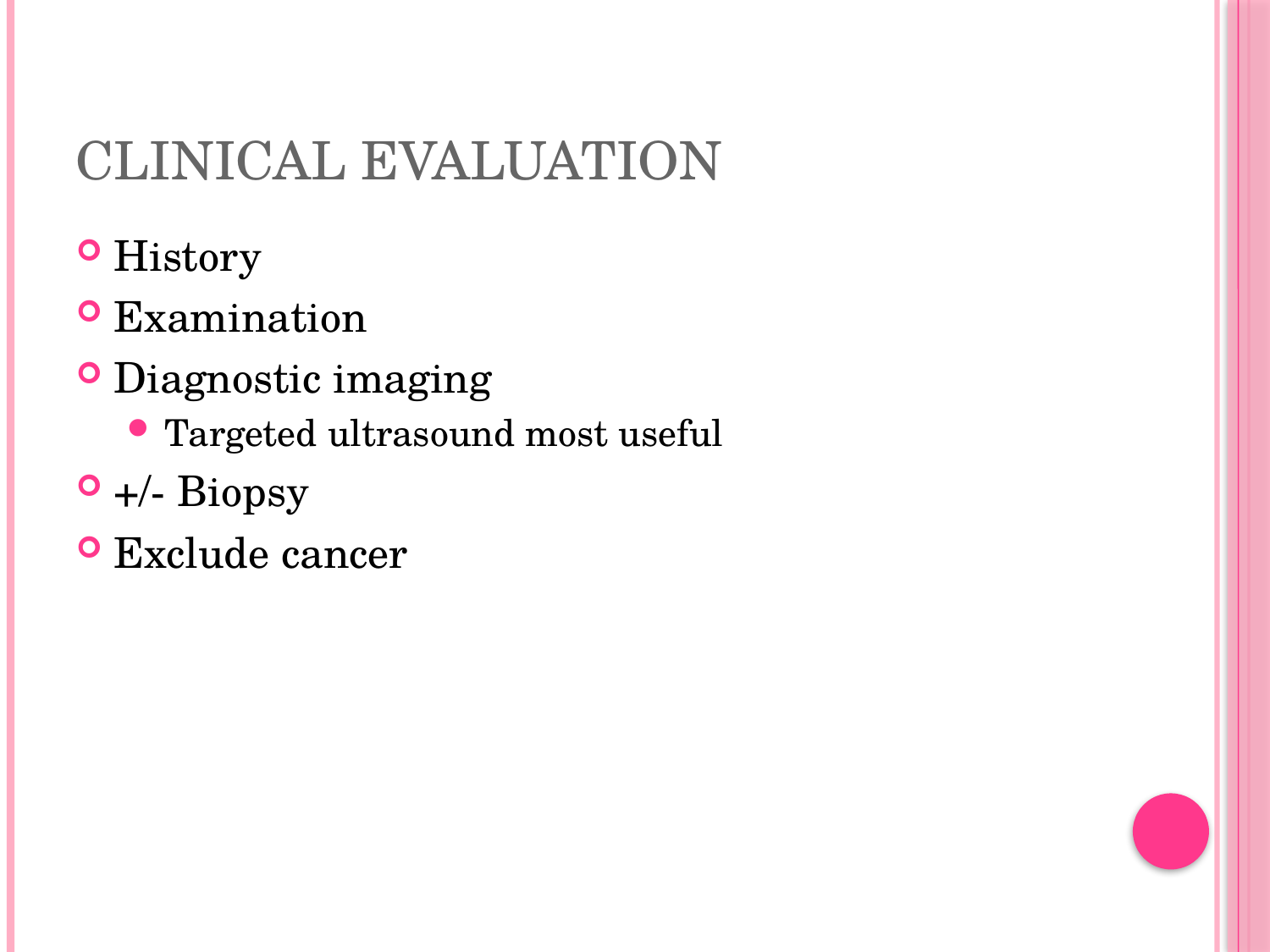

# Clinical Evaluation
History
Examination
Diagnostic imaging
Targeted ultrasound most useful
+/- Biopsy
Exclude cancer